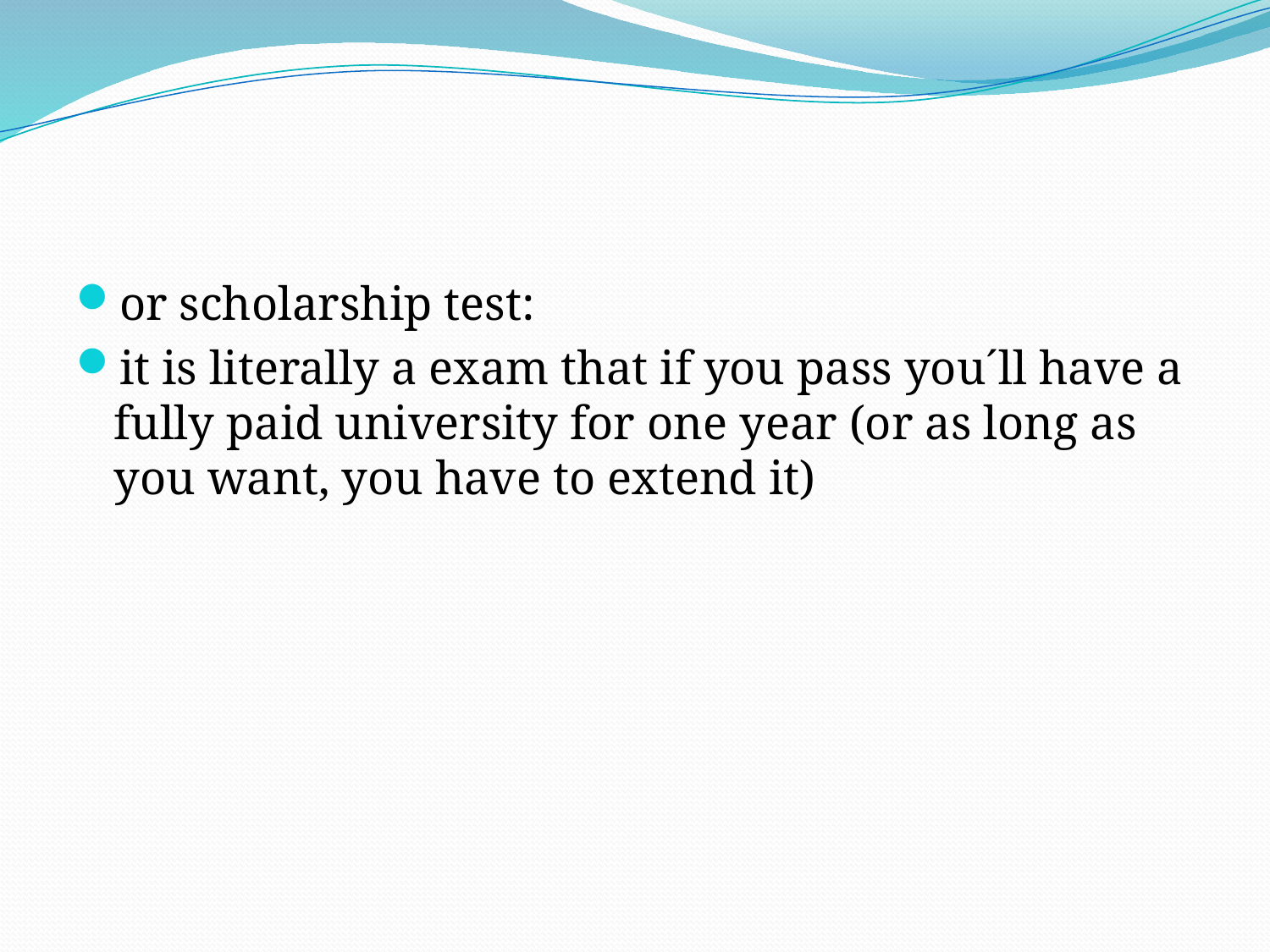

#
or scholarship test:
it is literally a exam that if you pass you´ll have a fully paid university for one year (or as long as you want, you have to extend it)